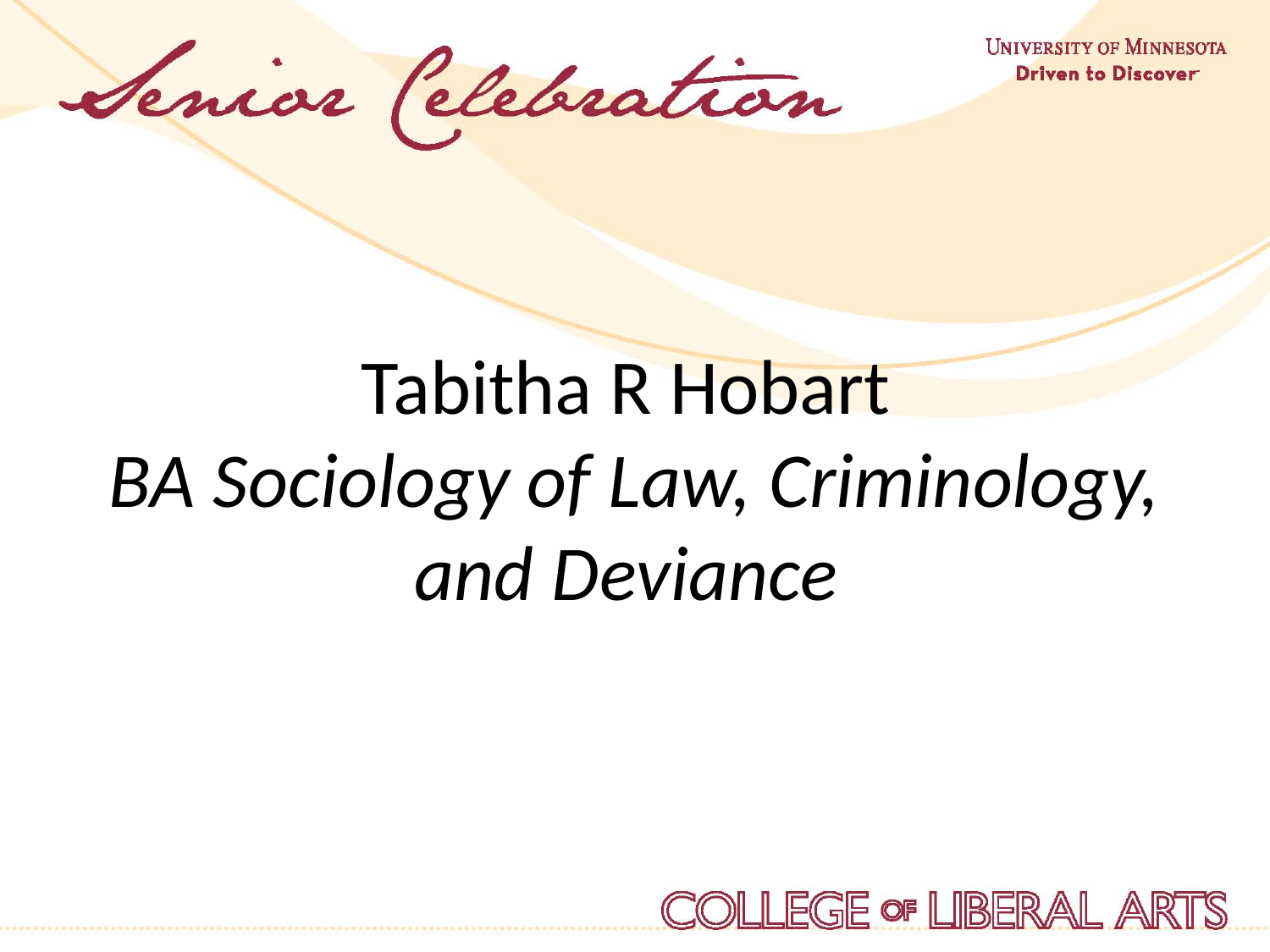

Tabitha R Hobart
BA Sociology of Law, Criminology, and Deviance